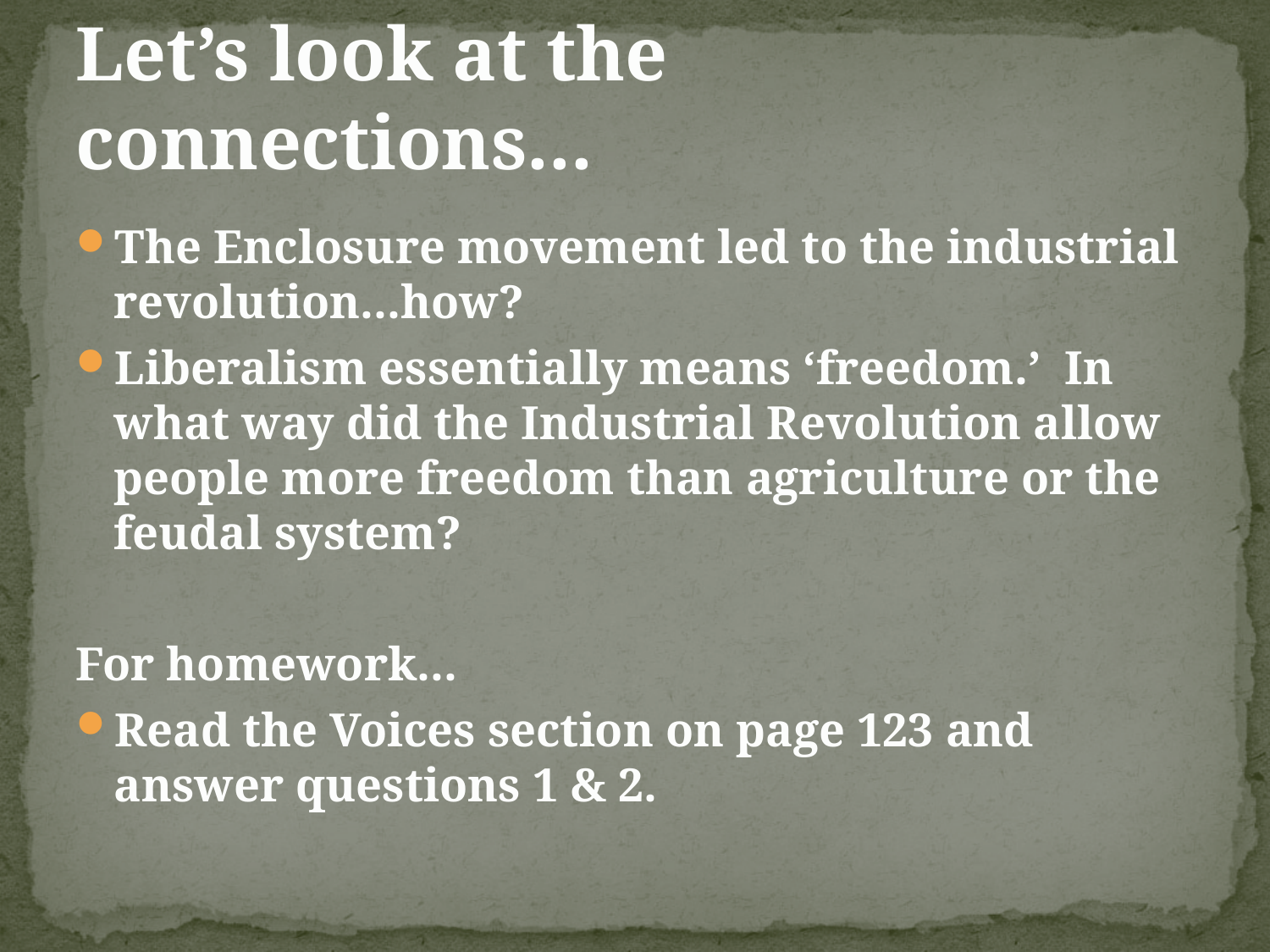

# Let’s look at the connections...
The Enclosure movement led to the industrial revolution...how?
Liberalism essentially means ‘freedom.’  In what way did the Industrial Revolution allow people more freedom than agriculture or the feudal system?

For homework...
Read the Voices section on page 123 and answer questions 1 & 2.